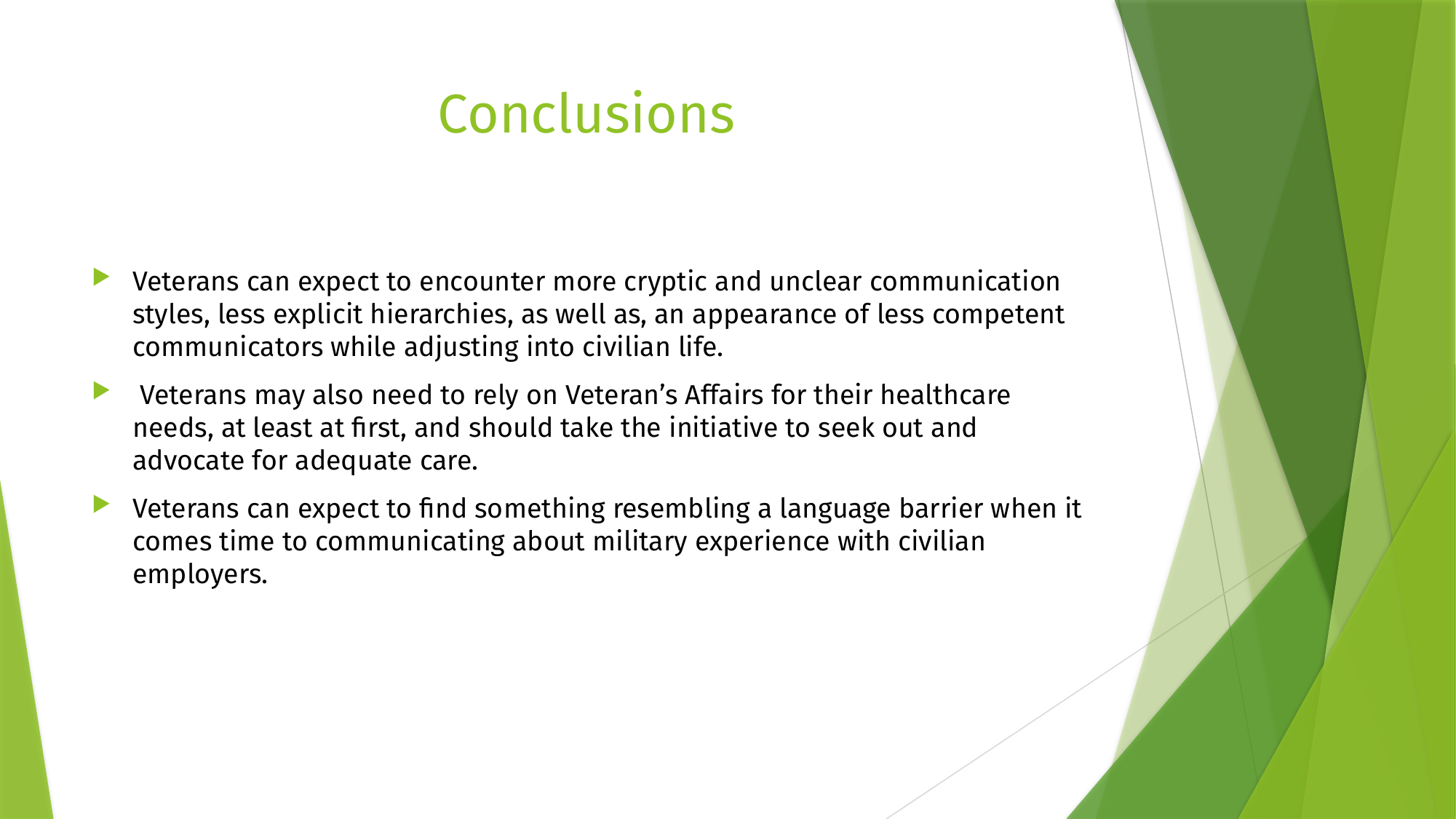

# Conclusions
Veterans can expect to encounter more cryptic and unclear communication styles, less explicit hierarchies, as well as, an appearance of less competent communicators while adjusting into civilian life.
 Veterans may also need to rely on Veteran’s Affairs for their healthcare needs, at least at first, and should take the initiative to seek out and advocate for adequate care.
Veterans can expect to find something resembling a language barrier when it comes time to communicating about military experience with civilian employers.